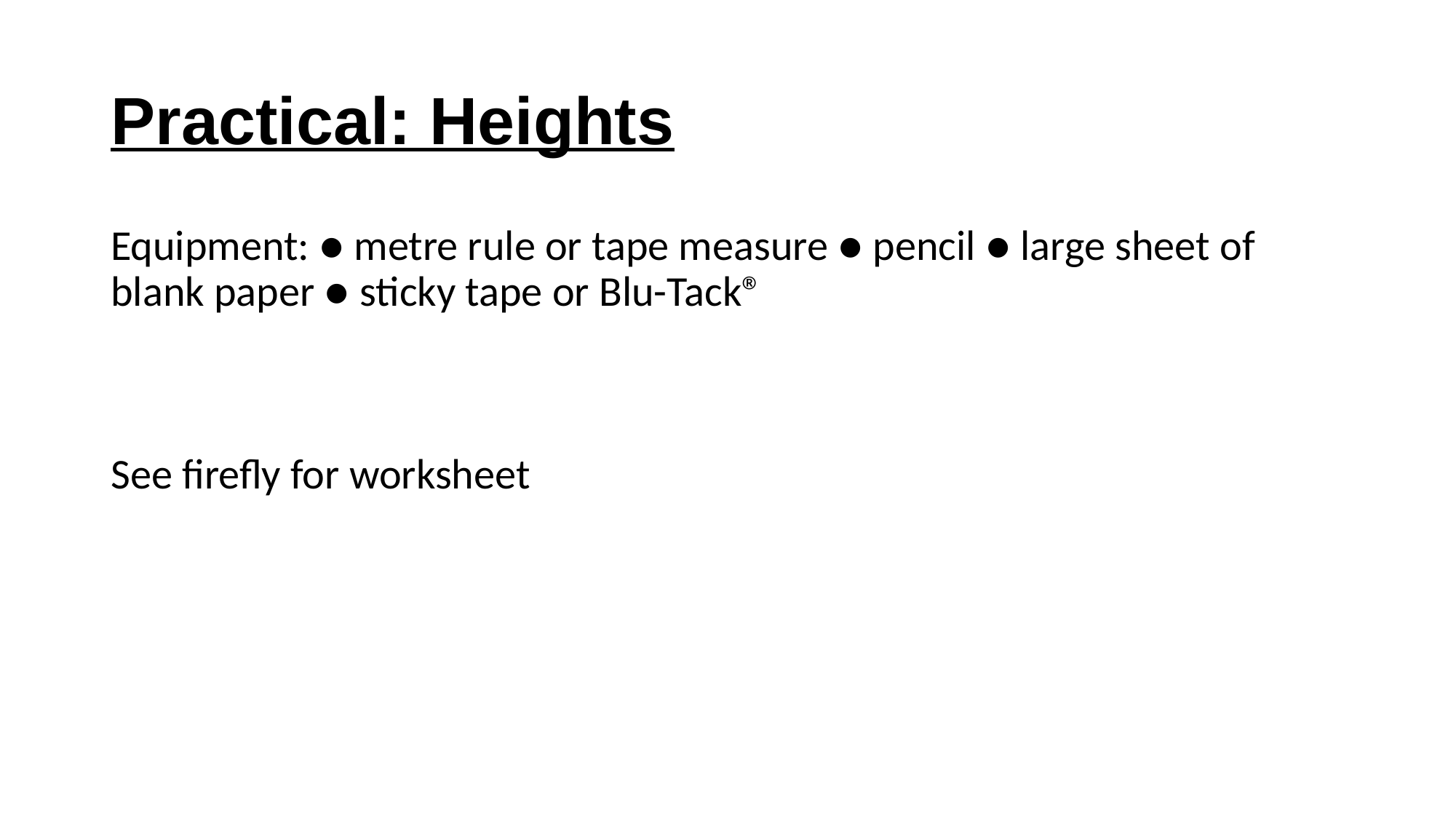

# Practical: Heights
Equipment: ● metre rule or tape measure ● pencil ● large sheet of blank paper ● sticky tape or Blu-Tack®

See firefly for worksheet